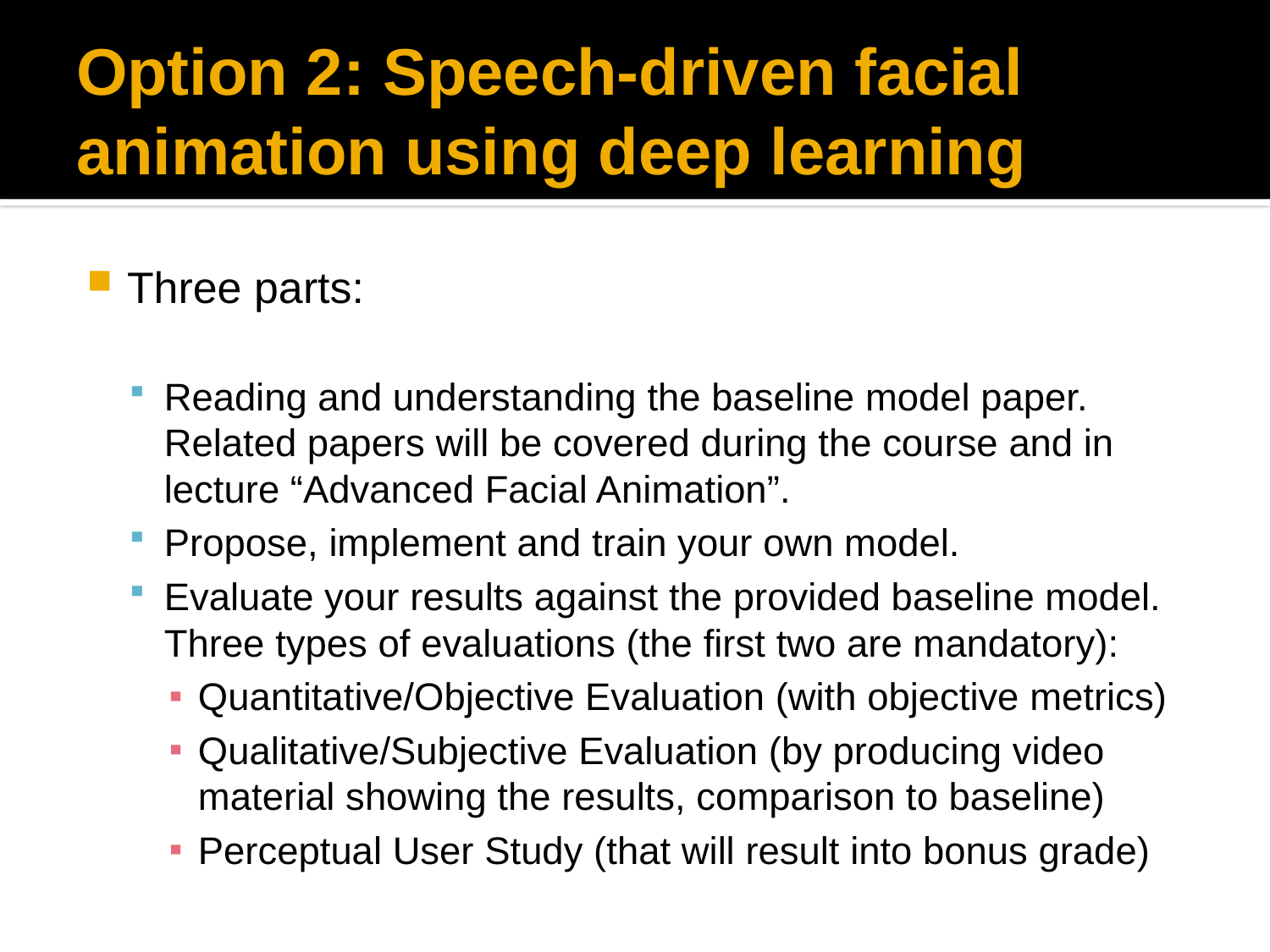

# Option 2: Speech-driven facial animation using deep learning
Three parts:

Reading and understanding the baseline model paper. Related papers will be covered during the course and in lecture “Advanced Facial Animation”.
Propose, implement and train your own model.
Evaluate your results against the provided baseline model. Three types of evaluations (the first two are mandatory):
Quantitative/Objective Evaluation (with objective metrics)
Qualitative/Subjective Evaluation (by producing video material showing the results, comparison to baseline)
Perceptual User Study (that will result into bonus grade)